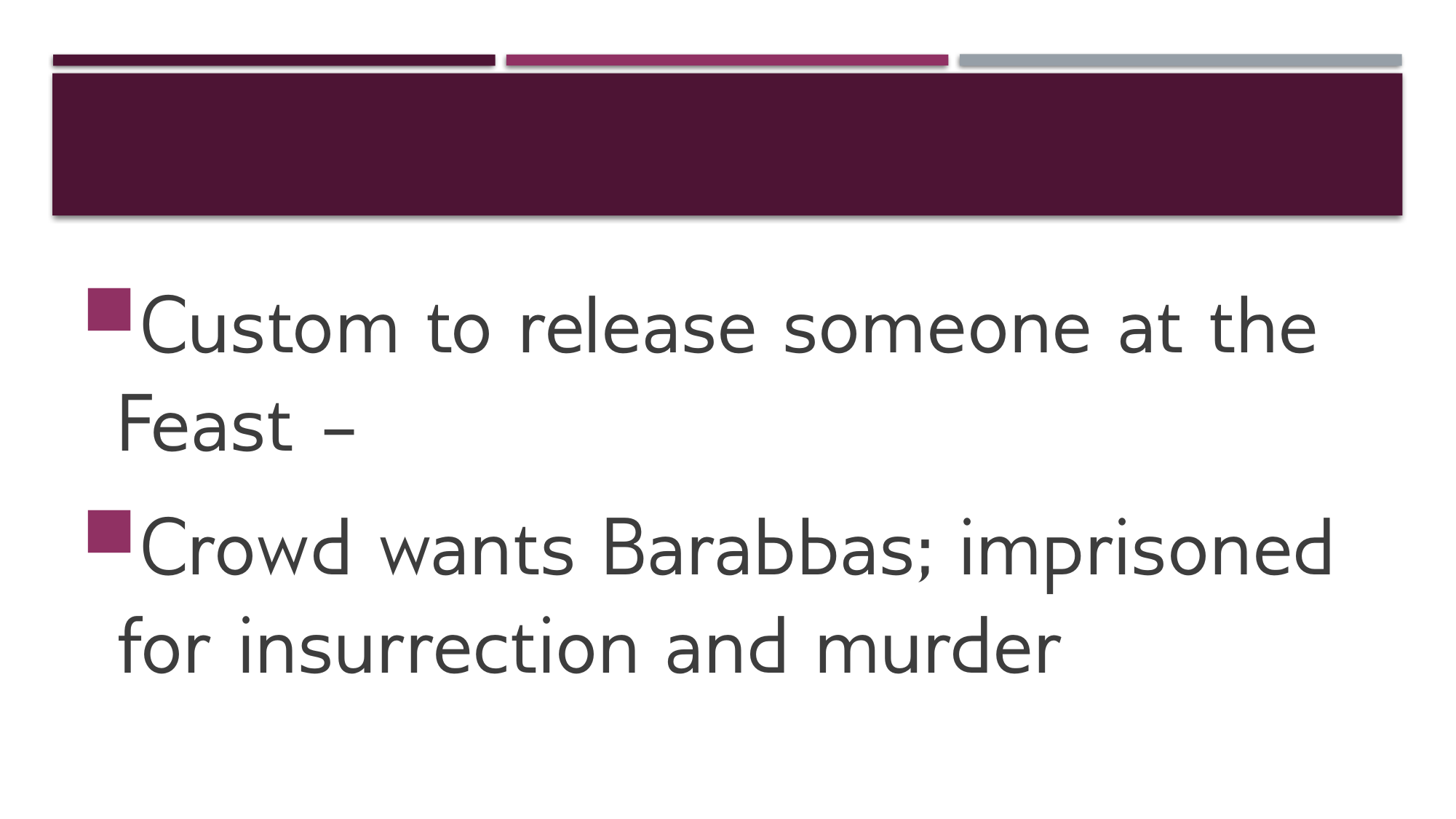

#
Custom to release someone at the Feast –
Crowd wants Barabbas; imprisoned for insurrection and murder